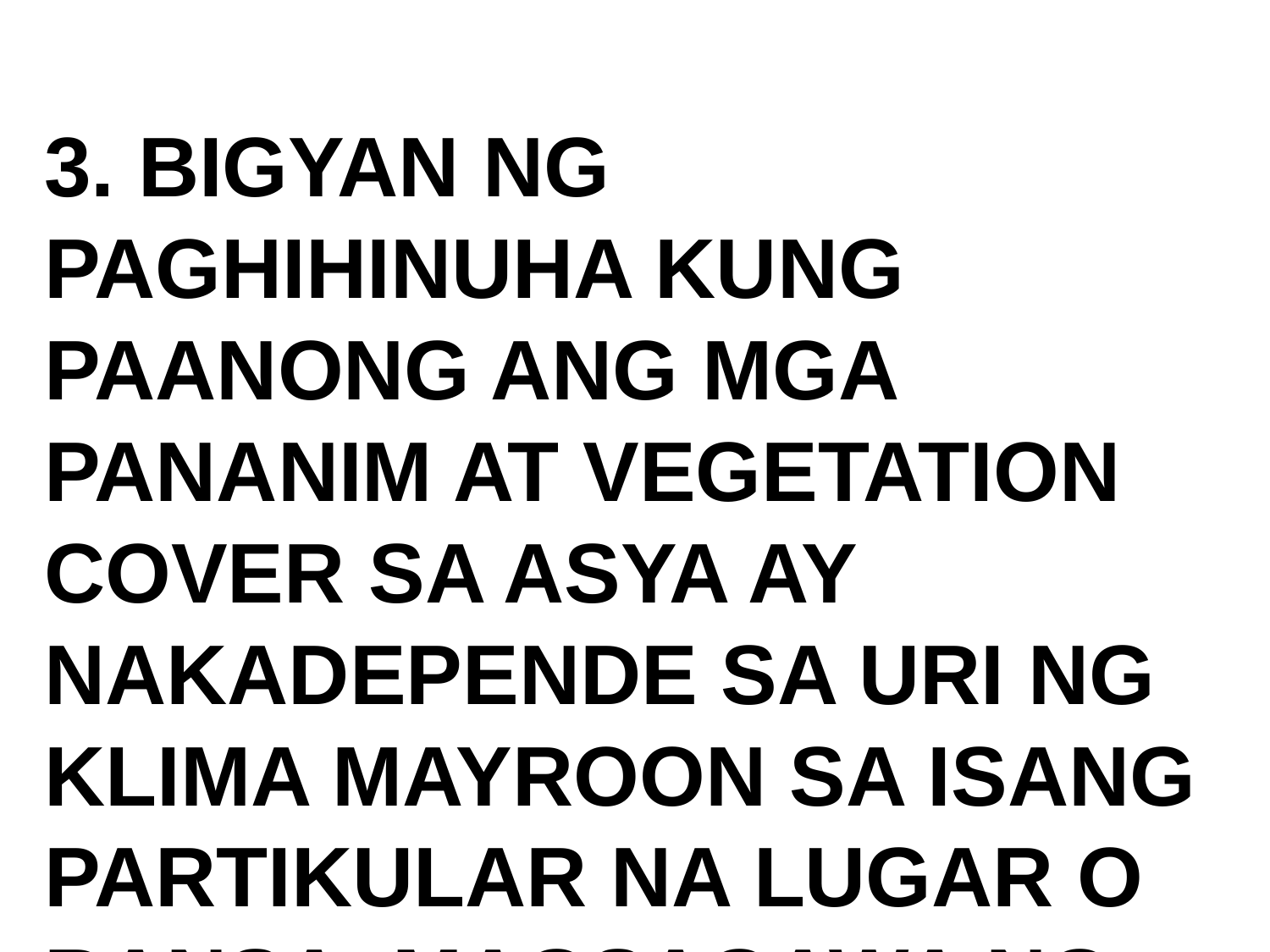

3. BIGYAN NG PAGHIHINUHA KUNG PAANONG ANG MGA PANANIM AT VEGETATION COVER SA ASYA AY NAKADEPENDE SA URI NG KLIMA MAYROON SA ISANG PARTIKULAR NA LUGAR O BANSA. MAGSAGAWA NG MASUSING PAGPAPALIWANAG SA SAGOT.